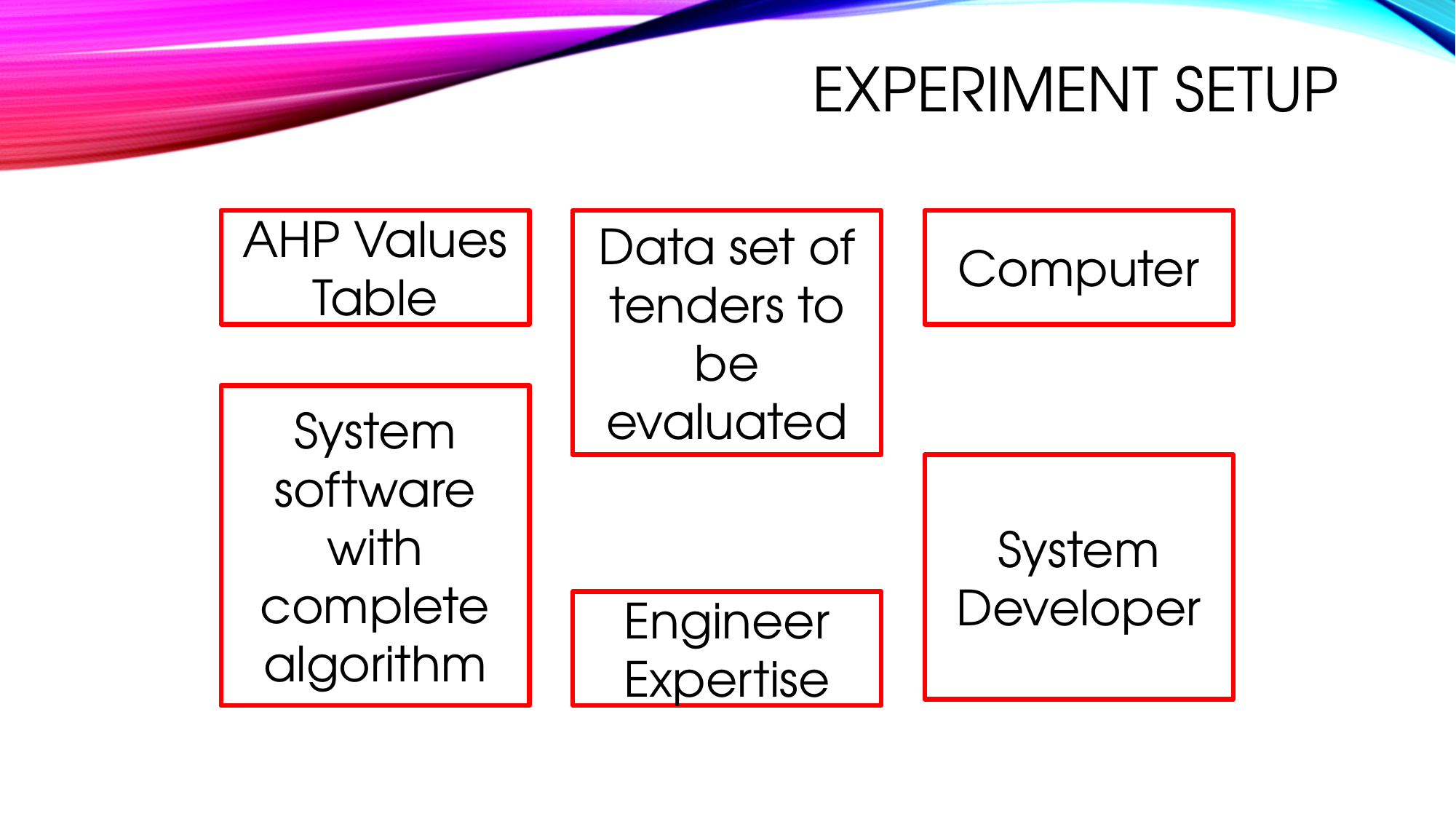

# Experiment setup
Computer
AHP Values Table
Data set of tenders to be evaluated
System software with complete algorithm
System Developer
Engineer Expertise